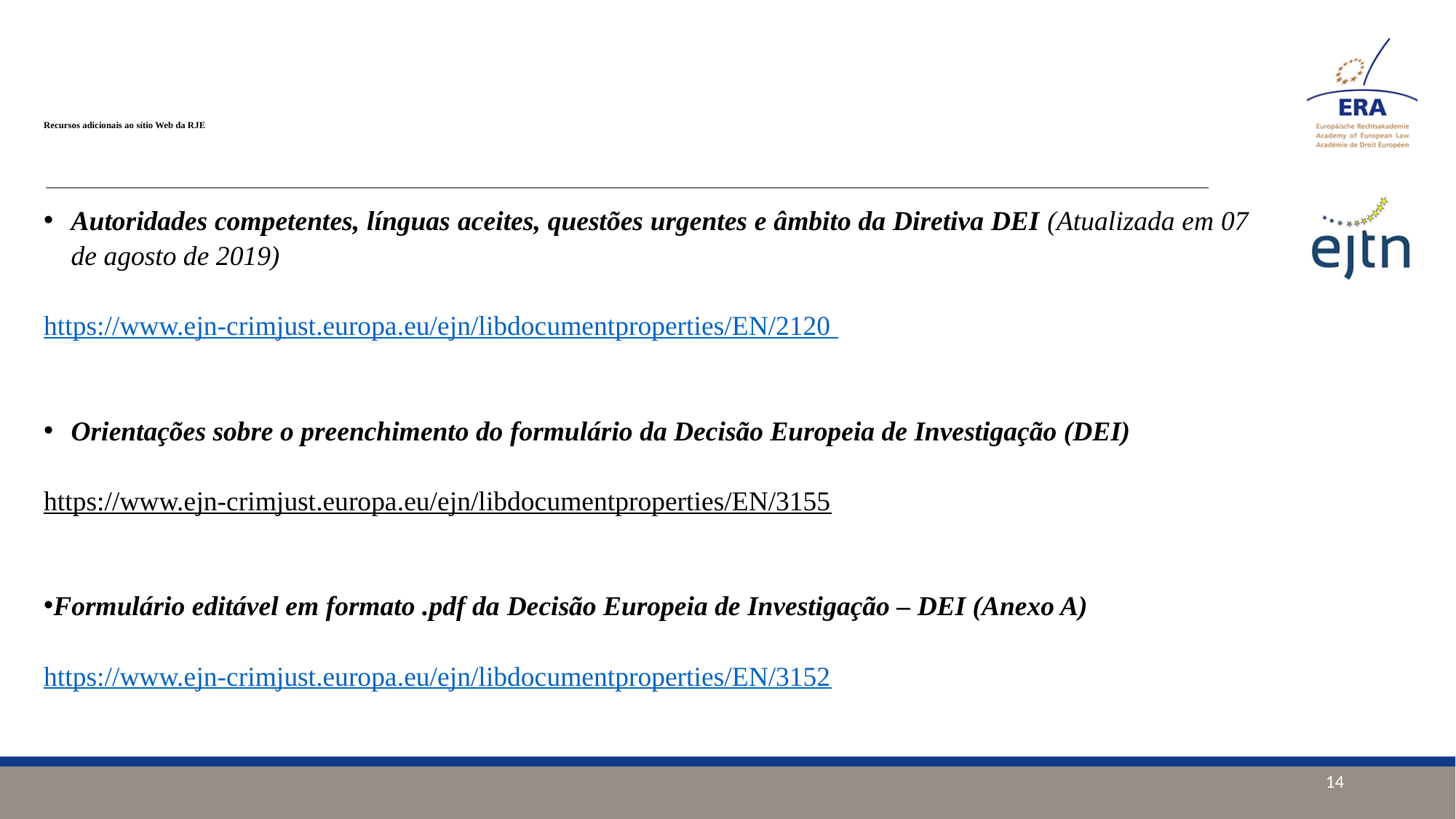

# Recursos adicionais ao sítio Web da RJE
Autoridades competentes, línguas aceites, questões urgentes e âmbito da Diretiva DEI (Atualizada em 07 de agosto de 2019)

https://www.ejn-crimjust.europa.eu/ejn/libdocumentproperties/EN/2120

Orientações sobre o preenchimento do formulário da Decisão Europeia de Investigação (DEI)

https://www.ejn-crimjust.europa.eu/ejn/libdocumentproperties/EN/3155

Formulário editável em formato .pdf da Decisão Europeia de Investigação – DEI (Anexo A)

https://www.ejn-crimjust.europa.eu/ejn/libdocumentproperties/EN/3152

14